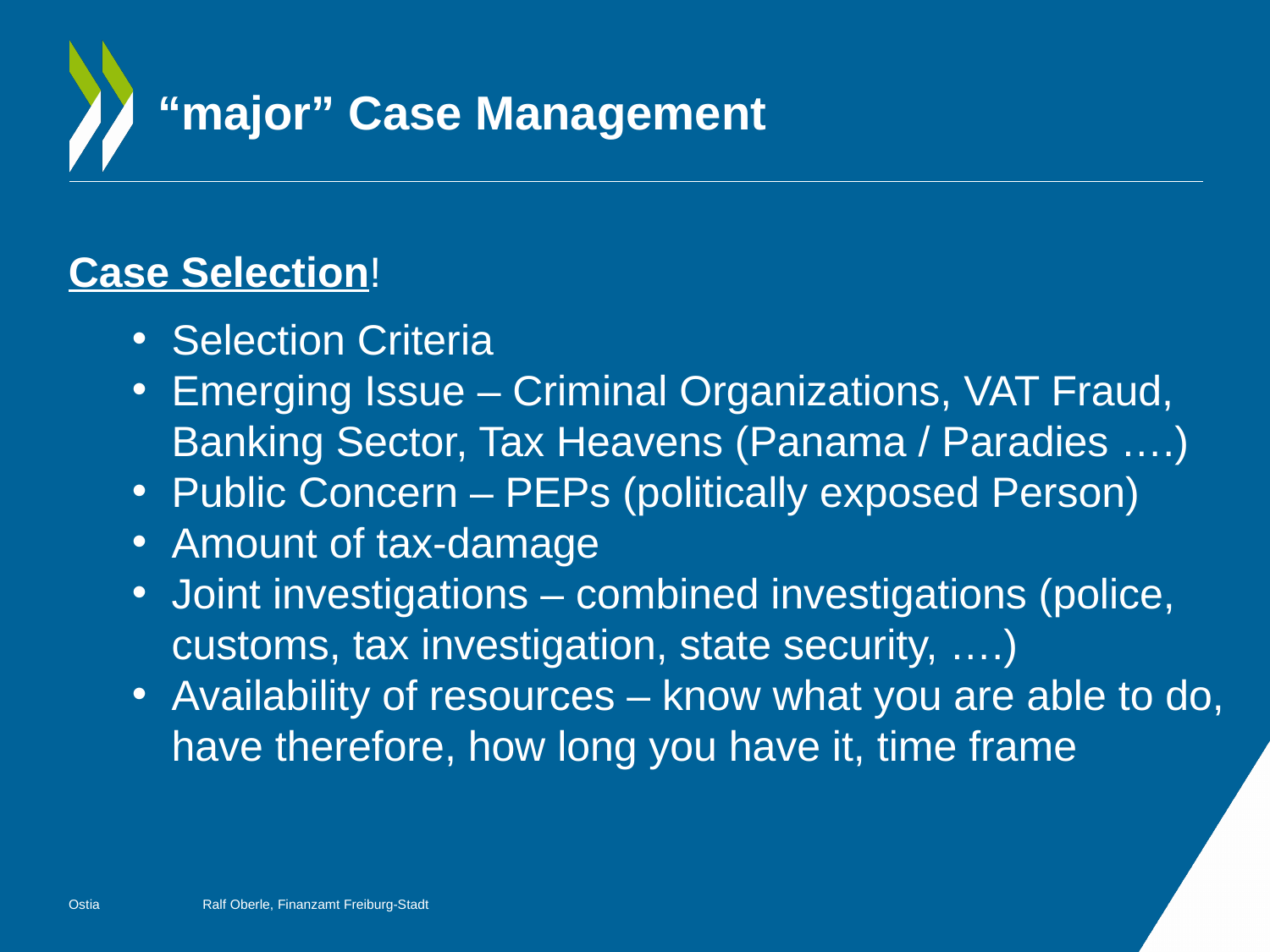

# “major” Case Management

Case Selection!

Selection Criteria
Emerging Issue – Criminal Organizations, VAT Fraud, Banking Sector, Tax Heavens (Panama / Paradies ….)
Public Concern – PEPs (politically exposed Person)
Amount of tax-damage
Joint investigations – combined investigations (police, customs, tax investigation, state security, ….)
Availability of resources – know what you are able to do, have therefore, how long you have it, time frame
Ostia
Ralf Oberle, Finanzamt Freiburg-Stadt